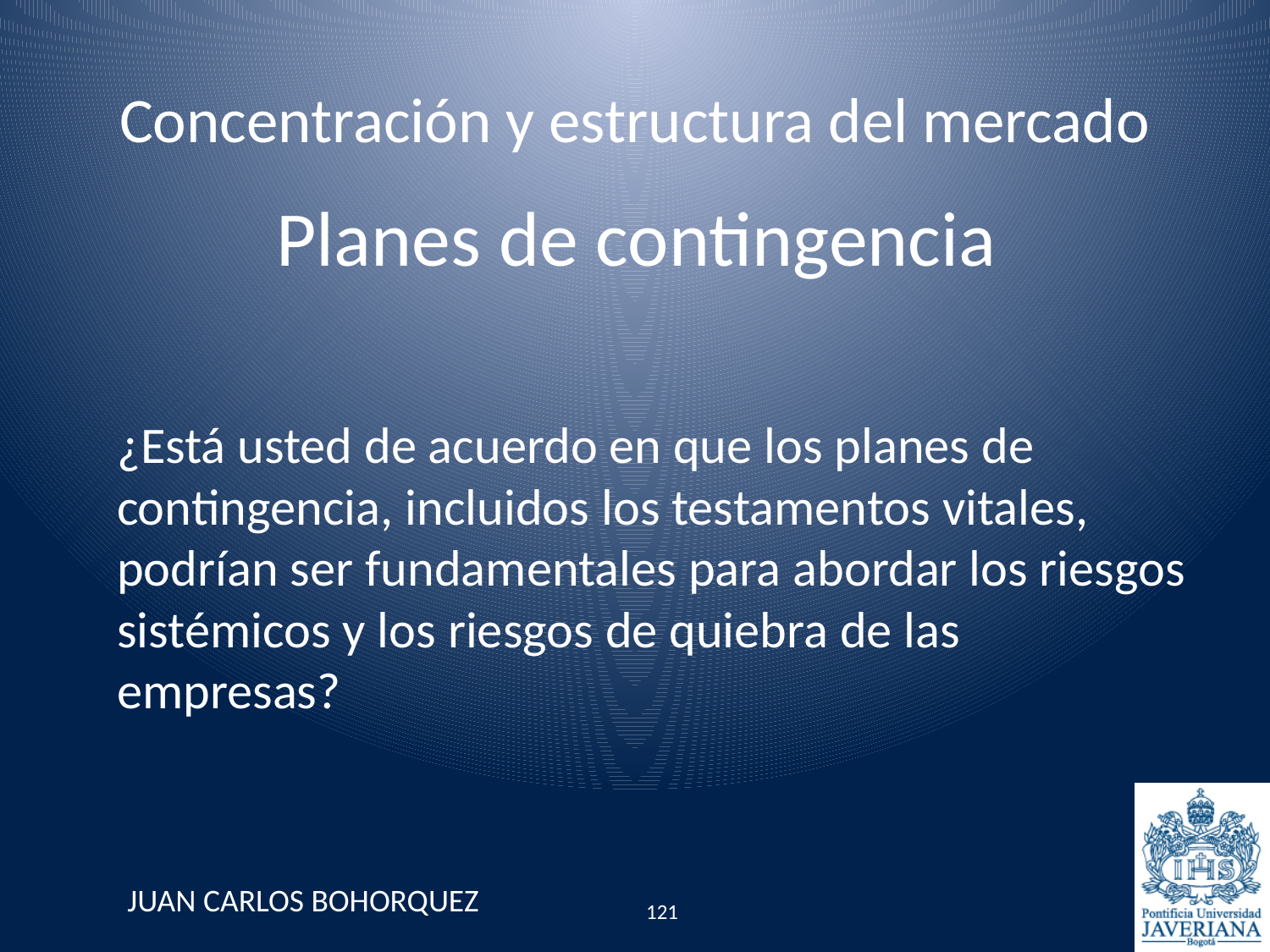

Concentración y estructura del mercado
# Planes de contingencia
	¿Está usted de acuerdo en que los planes de contingencia, incluidos los testamentos vitales, podrían ser fundamentales para abordar los riesgos sistémicos y los riesgos de quiebra de las empresas?

JUAN CARLOS BOHORQUEZ
121